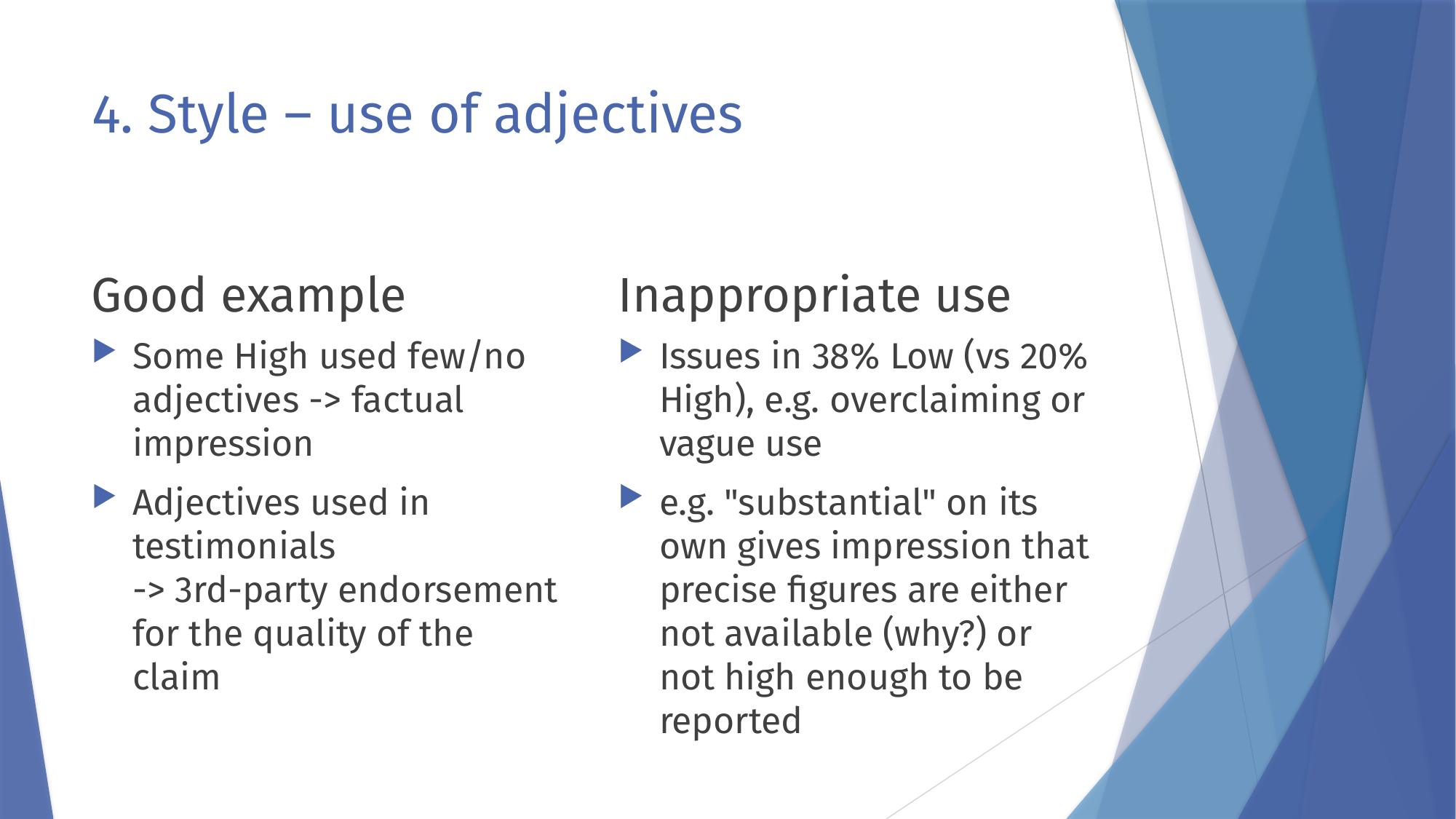

# 4. Style – use of adjectives
Good example
Inappropriate use
Some High used few/no adjectives -> factual impression
Adjectives used in testimonials
-> 3rd-party endorsement for the quality of the claim
Issues in 38% Low (vs 20% High), e.g. overclaiming or vague use
e.g. "substantial" on its own gives impression that precise figures are either not available (why?) or not high enough to be reported